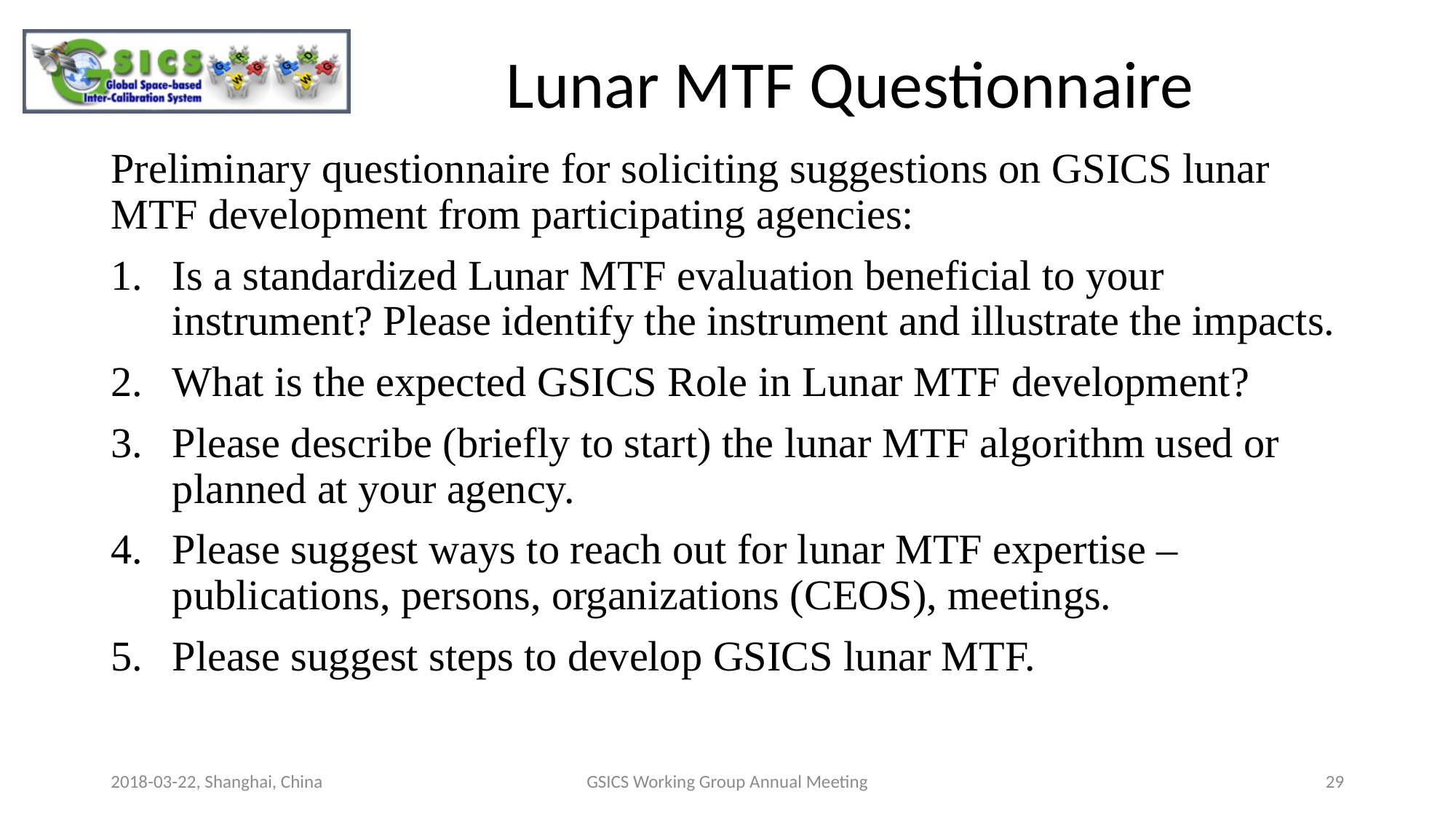

# Lunar MTF Questionnaire
Preliminary questionnaire for soliciting suggestions on GSICS lunar MTF development from participating agencies:
Is a standardized Lunar MTF evaluation beneficial to your instrument? Please identify the instrument and illustrate the impacts.
What is the expected GSICS Role in Lunar MTF development?
Please describe (briefly to start) the lunar MTF algorithm used or planned at your agency.
Please suggest ways to reach out for lunar MTF expertise – publications, persons, organizations (CEOS), meetings.
Please suggest steps to develop GSICS lunar MTF.

2018-03-22, Shanghai, China
GSICS Working Group Annual Meeting
29